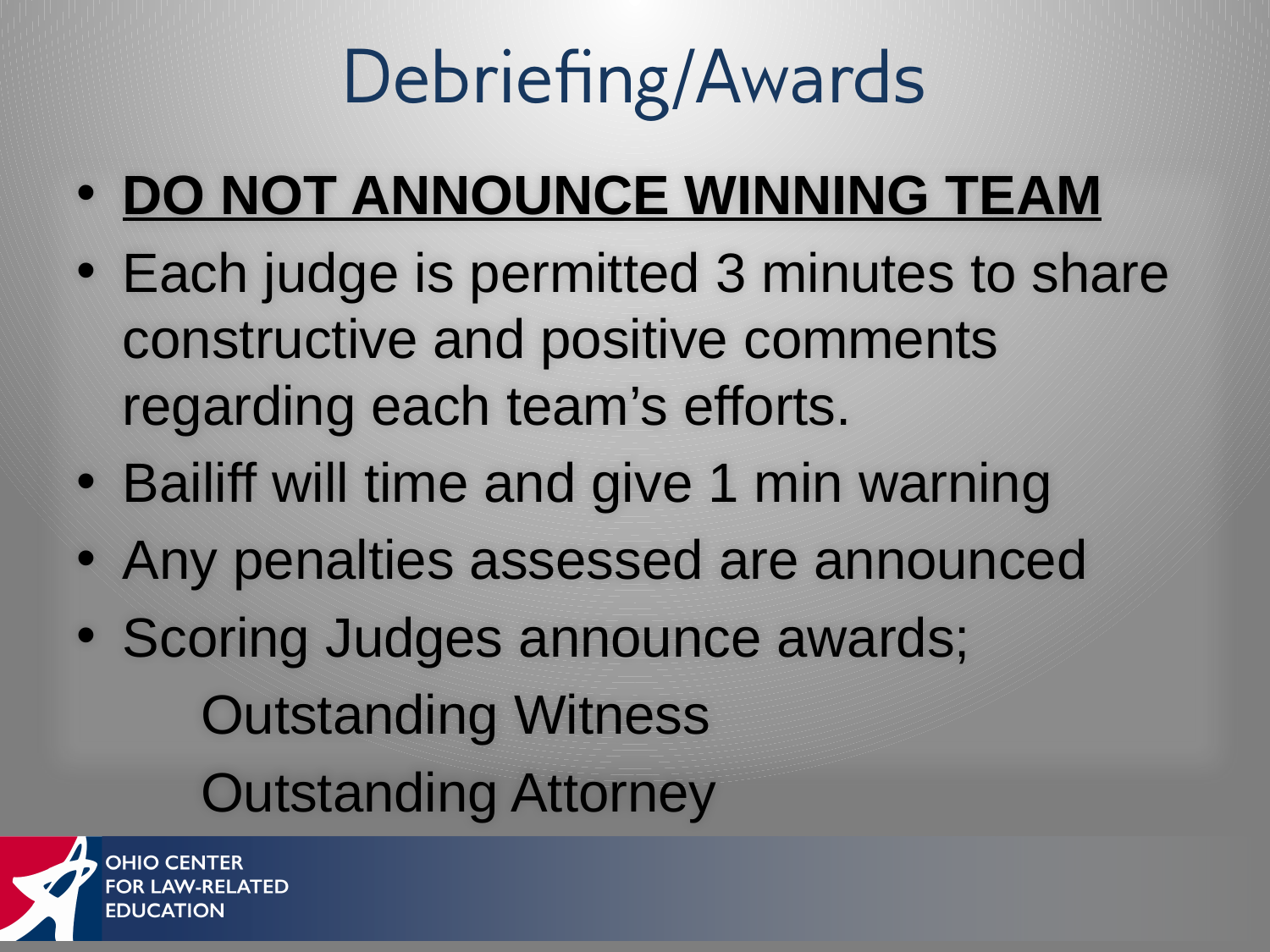

# Debriefing/Awards
DO NOT ANNOUNCE WINNING TEAM
Each judge is permitted 3 minutes to share constructive and positive comments regarding each team’s efforts.
Bailiff will time and give 1 min warning
Any penalties assessed are announced
Scoring Judges announce awards;
				Outstanding Witness
				Outstanding Attorney